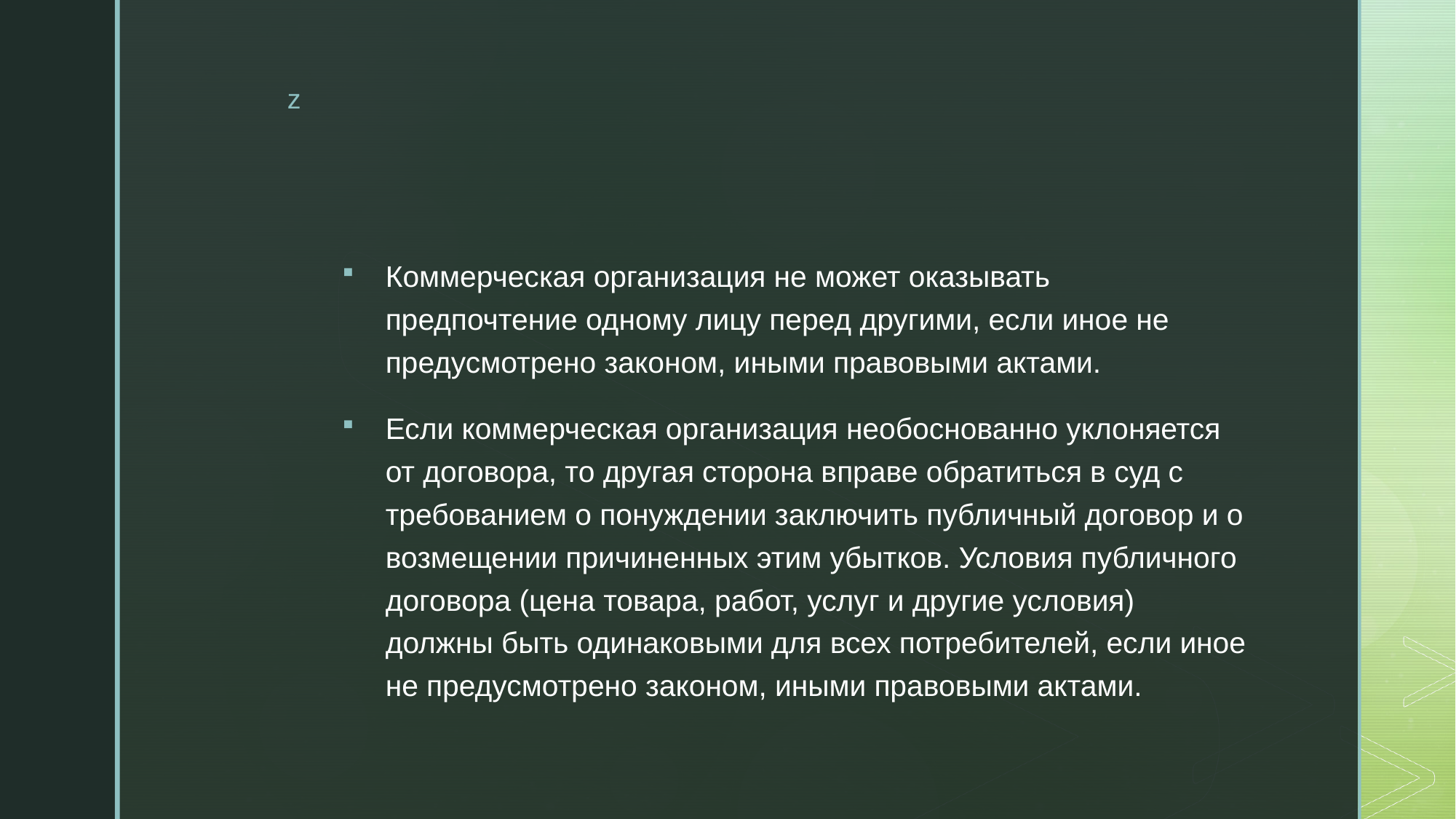

Коммерческая организация не может оказывать предпочтение одному лицу перед другими, если иное не предусмотрено законом, иными правовыми актами.
Если коммерческая организация необоснованно уклоняется от договора, то другая сторона вправе обратиться в суд с требованием о понуждении заключить публичный договор и о возмещении причиненных этим убытков. Условия публичного договора (цена товара, работ, услуг и другие условия) должны быть одинаковыми для всех потребителей, если иное не предусмотрено законом, иными правовыми актами.